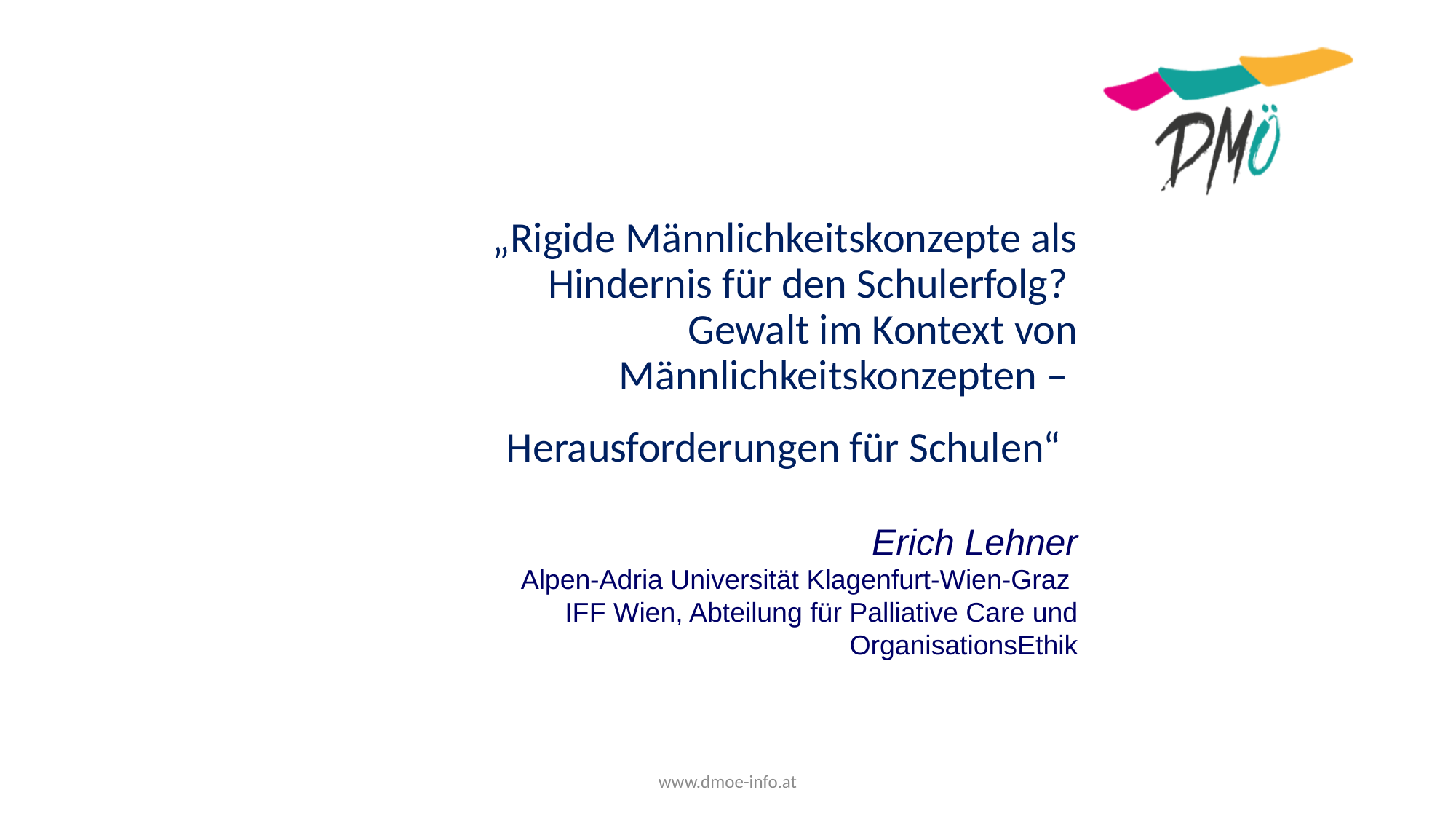

# „Rigide Männlichkeitskonzepte als Hindernis für den Schulerfolg? Gewalt im Kontext von Männlichkeitskonzepten – Herausforderungen für Schulen“
Erich Lehner
Alpen-Adria Universität Klagenfurt-Wien-Graz
IFF Wien, Abteilung für Palliative Care und OrganisationsEthik

www.dmoe-info.at